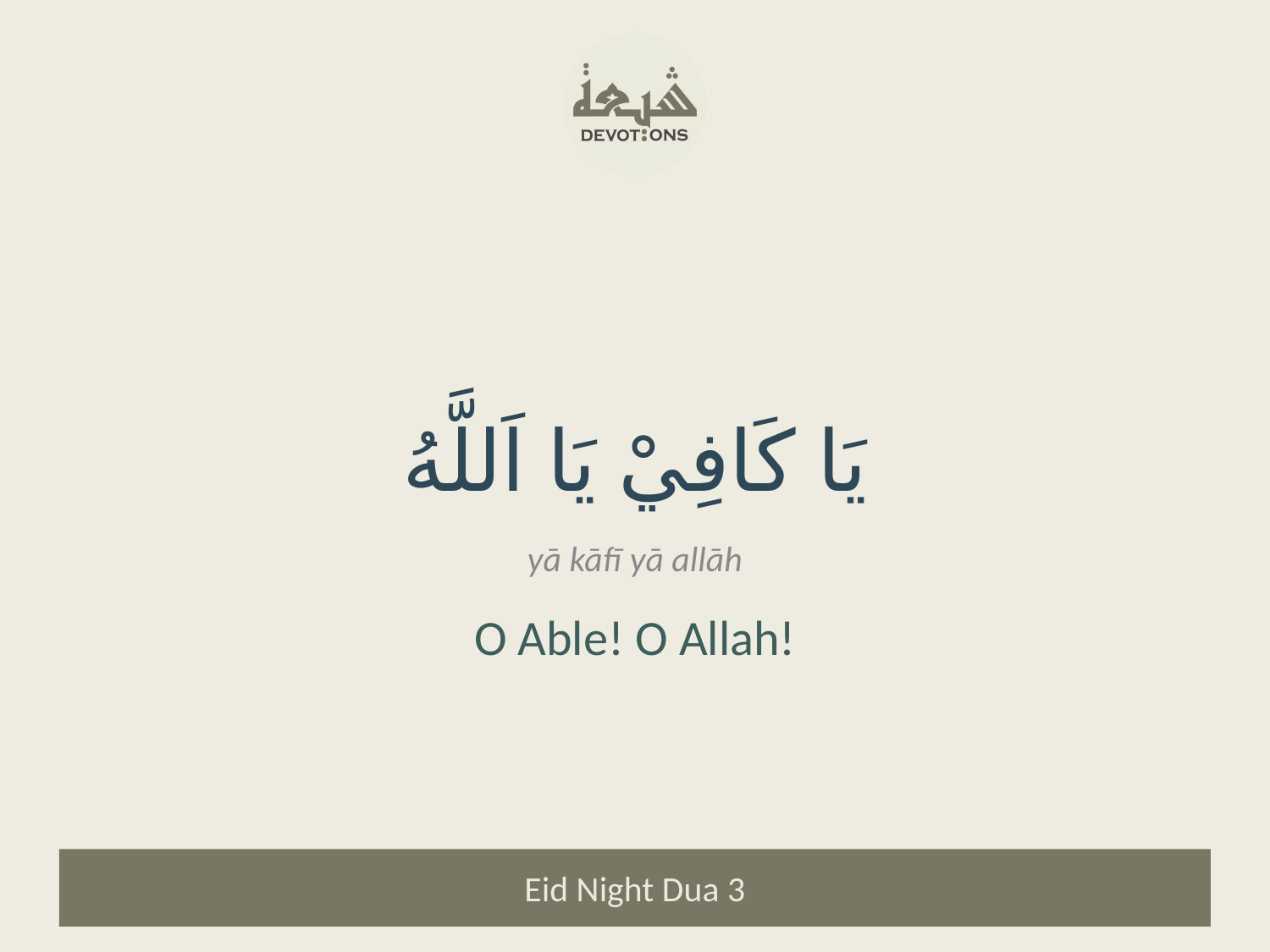

يَا كَافِيْ يَا اَللَّهُ
yā kāfī yā allāh
O Able! O Allah!
Eid Night Dua 3